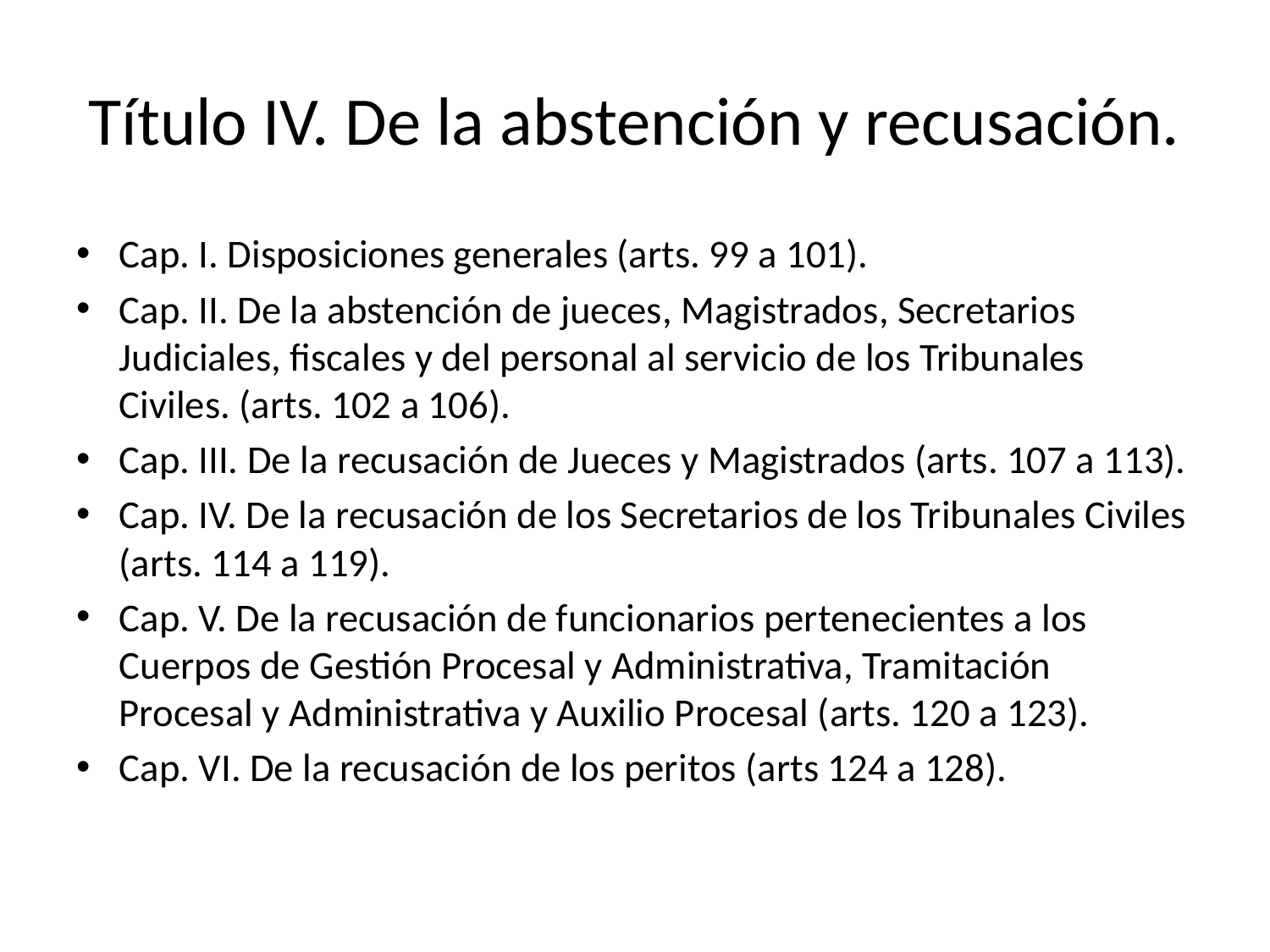

# Título IV. De la abstención y recusación.
Cap. I. Disposiciones generales (arts. 99 a 101).
Cap. II. De la abstención de jueces, Magistrados, Secretarios Judiciales, fiscales y del personal al servicio de los Tribunales Civiles. (arts. 102 a 106).
Cap. III. De la recusación de Jueces y Magistrados (arts. 107 a 113).
Cap. IV. De la recusación de los Secretarios de los Tribunales Civiles (arts. 114 a 119).
Cap. V. De la recusación de funcionarios pertenecientes a los Cuerpos de Gestión Procesal y Administrativa, Tramitación Procesal y Administrativa y Auxilio Procesal (arts. 120 a 123).
Cap. VI. De la recusación de los peritos (arts 124 a 128).